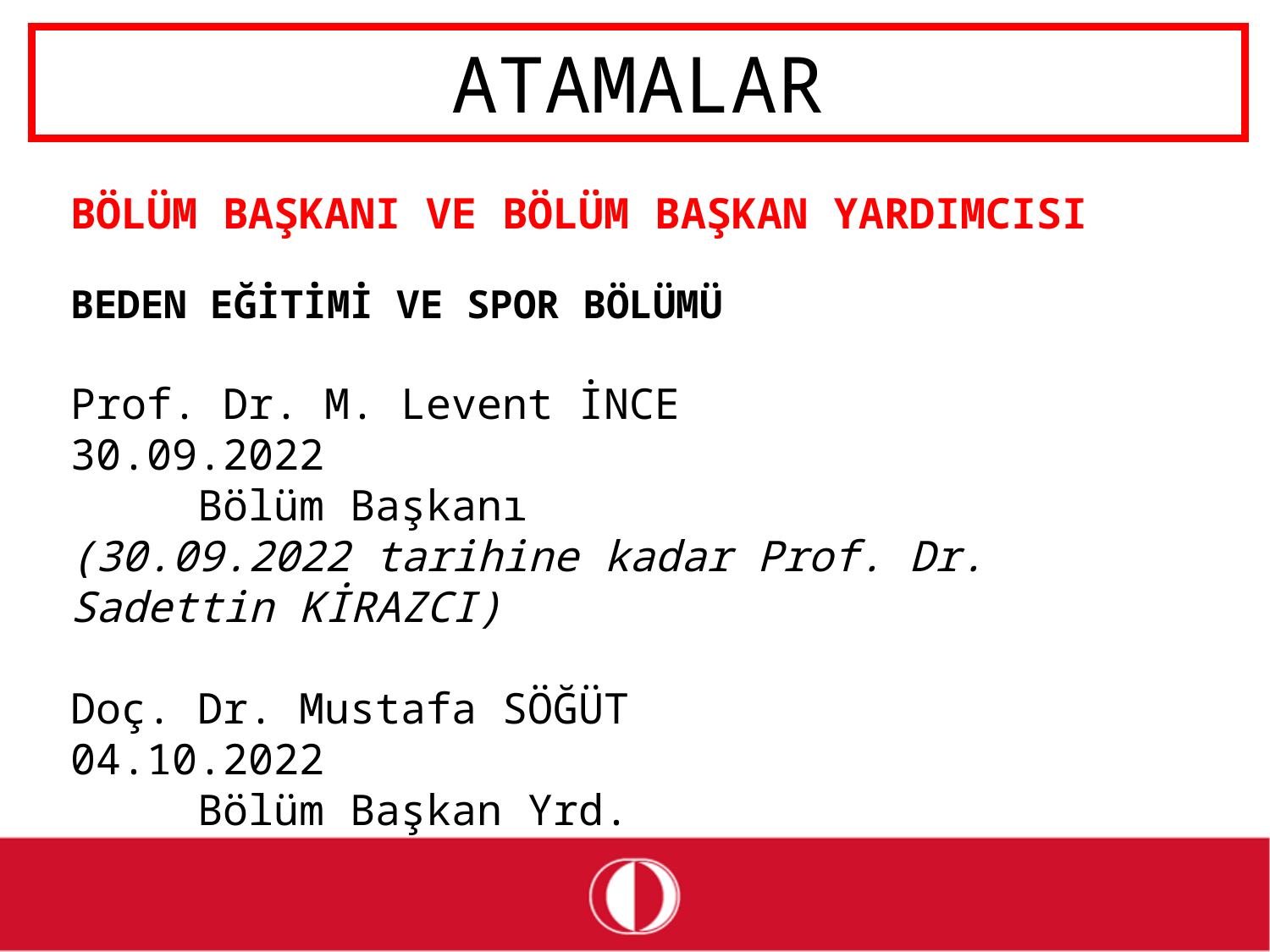

# ATAMALAR
BÖLÜM BAŞKANI VE BÖLÜM BAŞKAN YARDIMCISI

BEDEN EĞİTİMİ VE SPOR BÖLÜMÜ

Prof. Dr. M. Levent İNCE			30.09.2022
	Bölüm Başkanı
(30.09.2022 tarihine kadar Prof. Dr. Sadettin KİRAZCI)

Doç. Dr. Mustafa SÖĞÜT		             04.10.2022
	Bölüm Başkan Yrd.